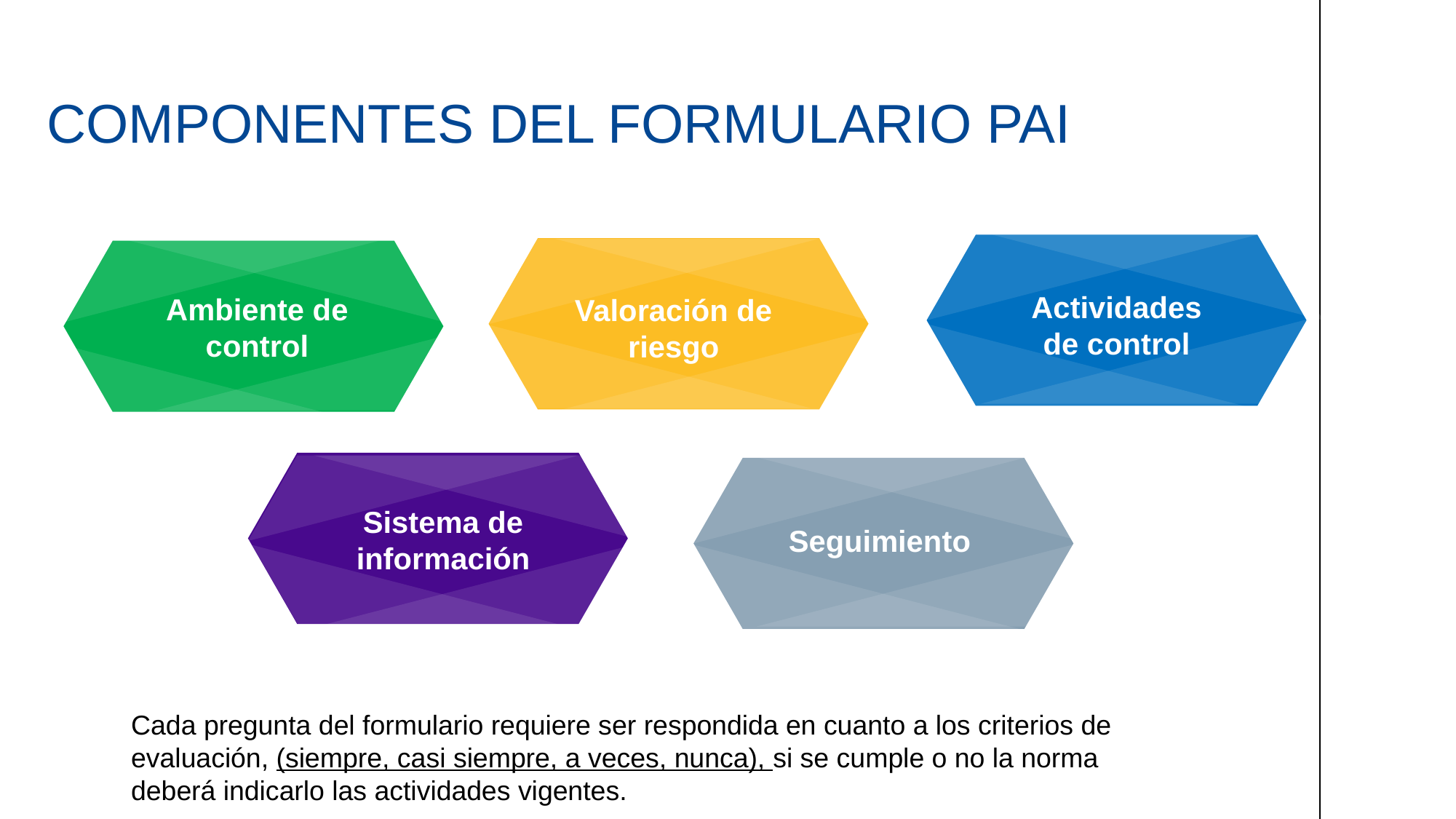

# Componentes del formulario PAI

Actividades de control
Ambiente de control
Valoración de riesgo

Sistema de información
Seguimiento

Cada pregunta del formulario requiere ser respondida en cuanto a los criterios de evaluación, (siempre, casi siempre, a veces, nunca), si se cumple o no la norma deberá indicarlo las actividades vigentes.